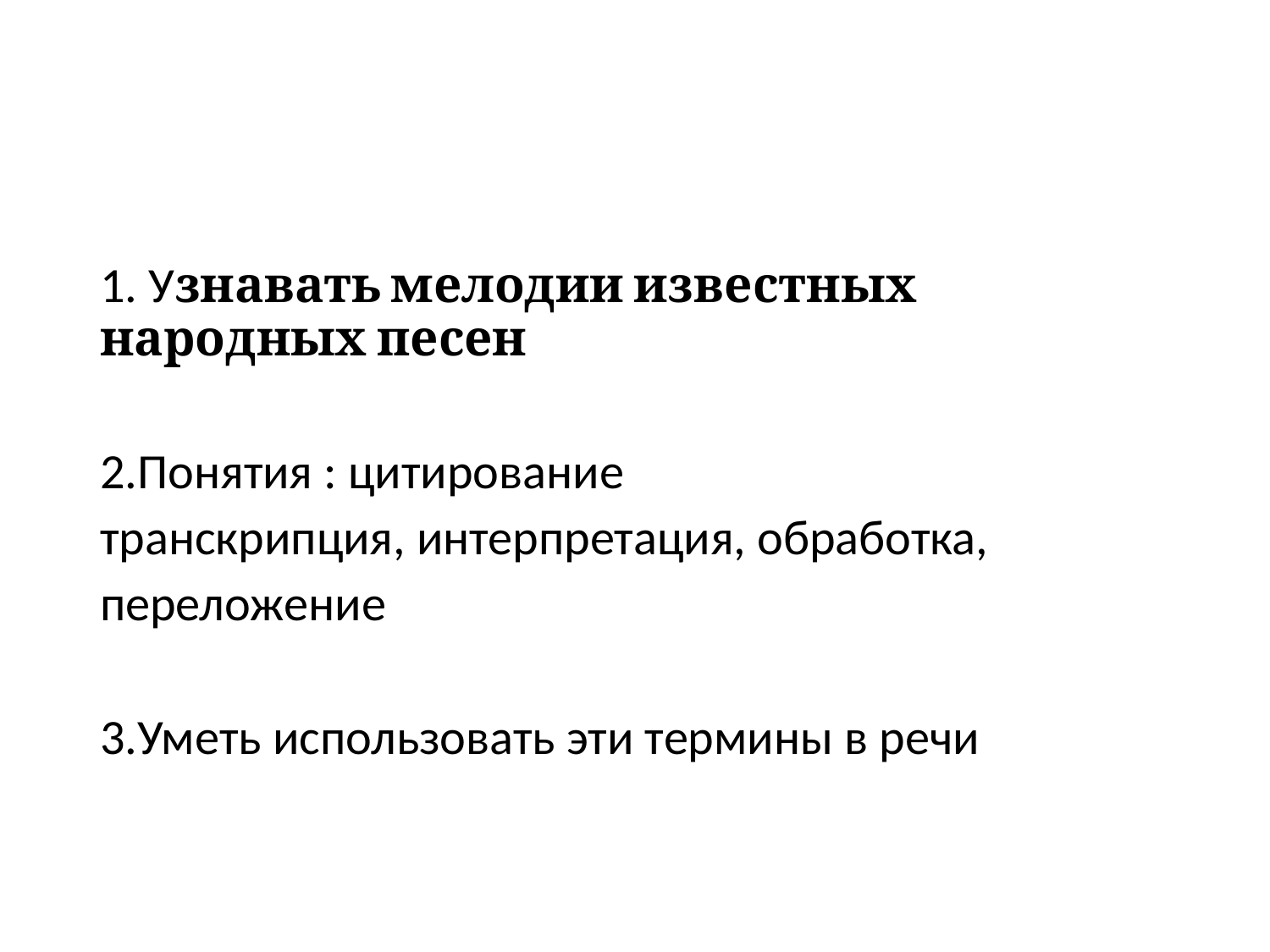

#
1. Узнавать мелодии известных народных песен

2.Понятия : цитирование
транскрипция, интерпретация, обработка,
переложение

3.Уметь использовать эти термины в речи